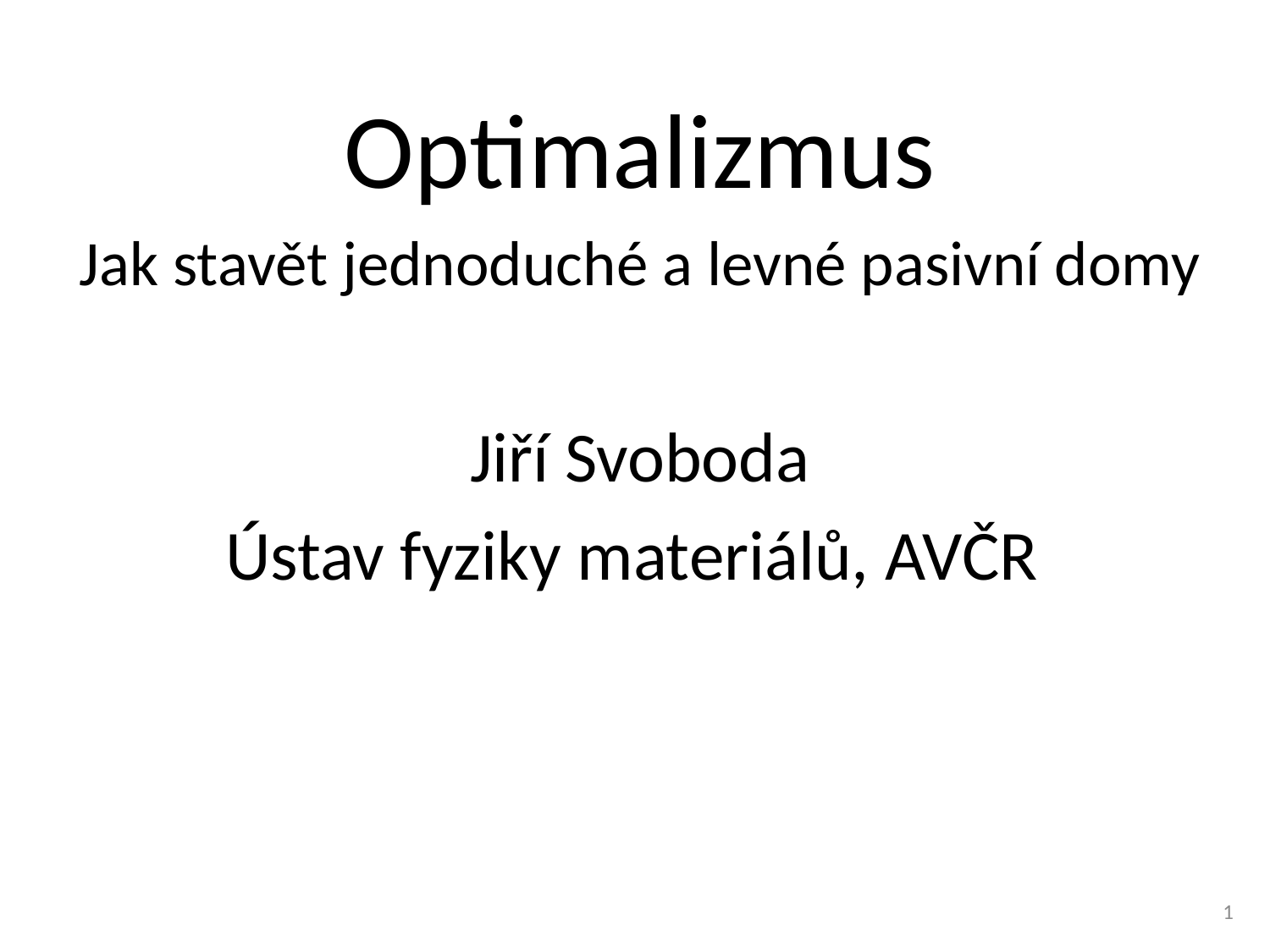

Optimalizmus
Jak stavět jednoduché a levné pasivní domy

Jiří Svoboda
Ústav fyziky materiálů, AVČR
1